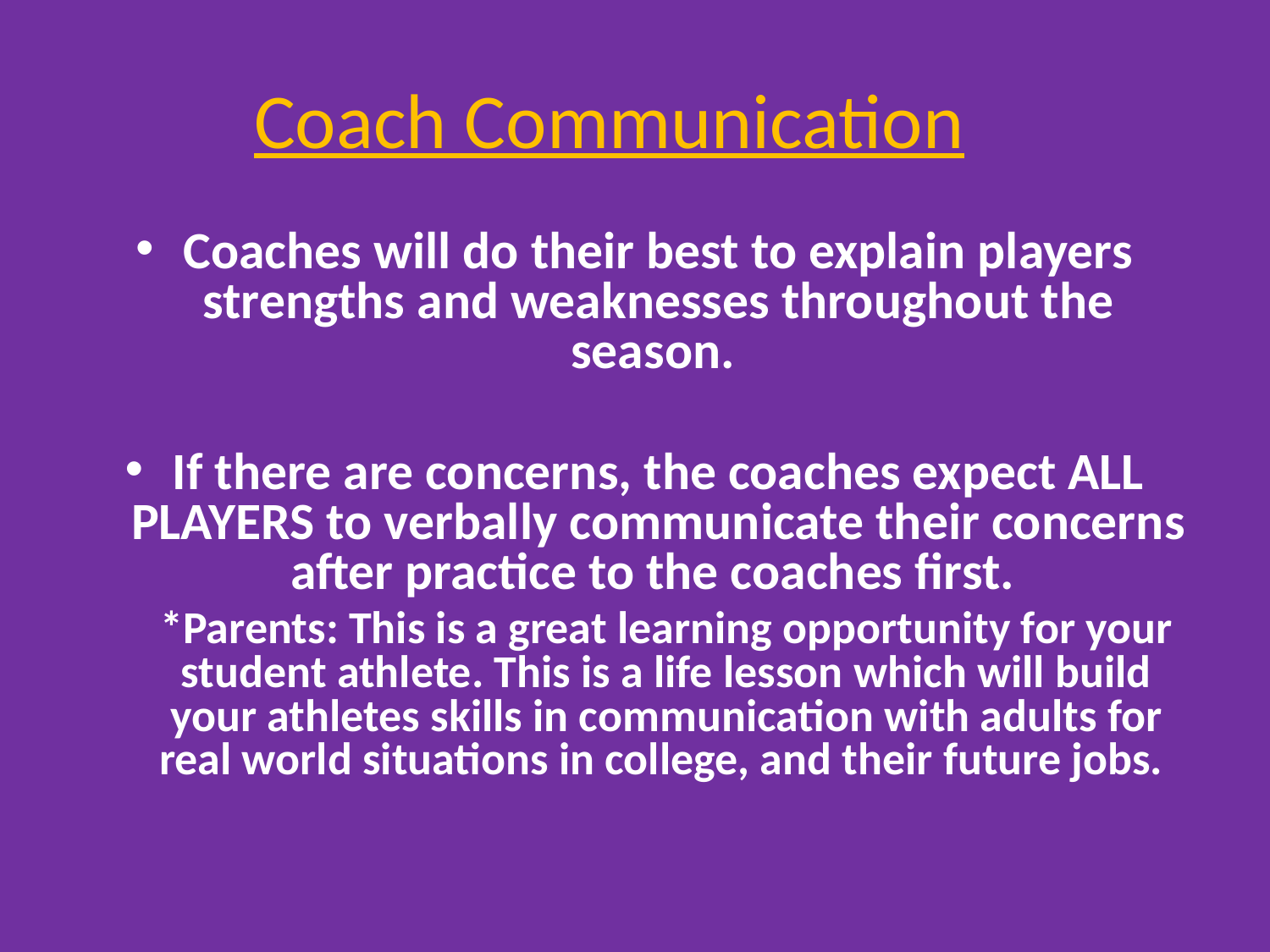

# Coach Communication
Coaches will do their best to explain players strengths and weaknesses throughout the season.

If there are concerns, the coaches expect ALL PLAYERS to verbally communicate their concerns after practice to the coaches first.
*Parents: This is a great learning opportunity for your student athlete. This is a life lesson which will build your athletes skills in communication with adults for real world situations in college, and their future jobs.